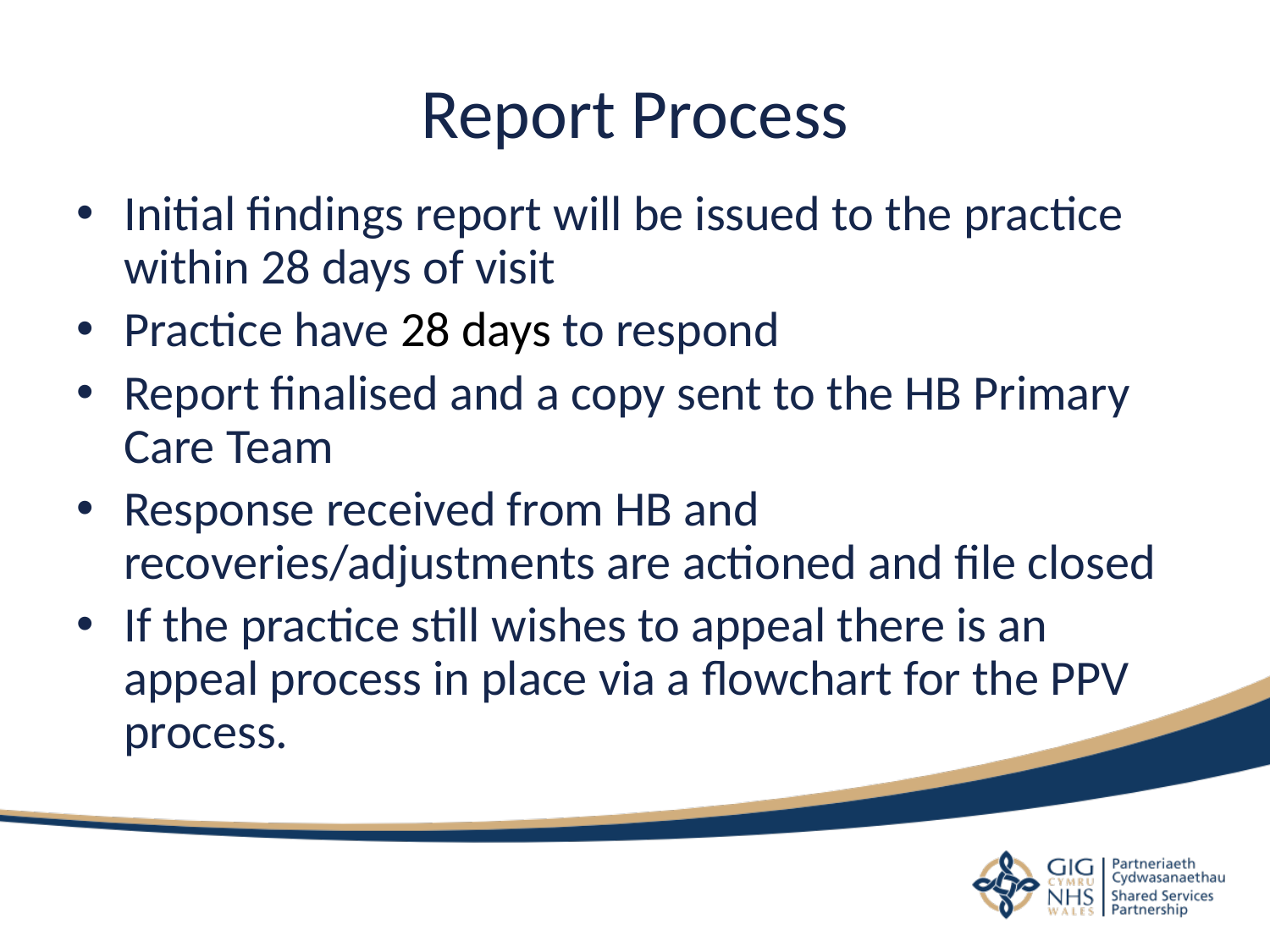

# Report Process
Initial findings report will be issued to the practice within 28 days of visit
Practice have 28 days to respond
Report finalised and a copy sent to the HB Primary Care Team
Response received from HB and recoveries/adjustments are actioned and file closed
If the practice still wishes to appeal there is an appeal process in place via a flowchart for the PPV process.